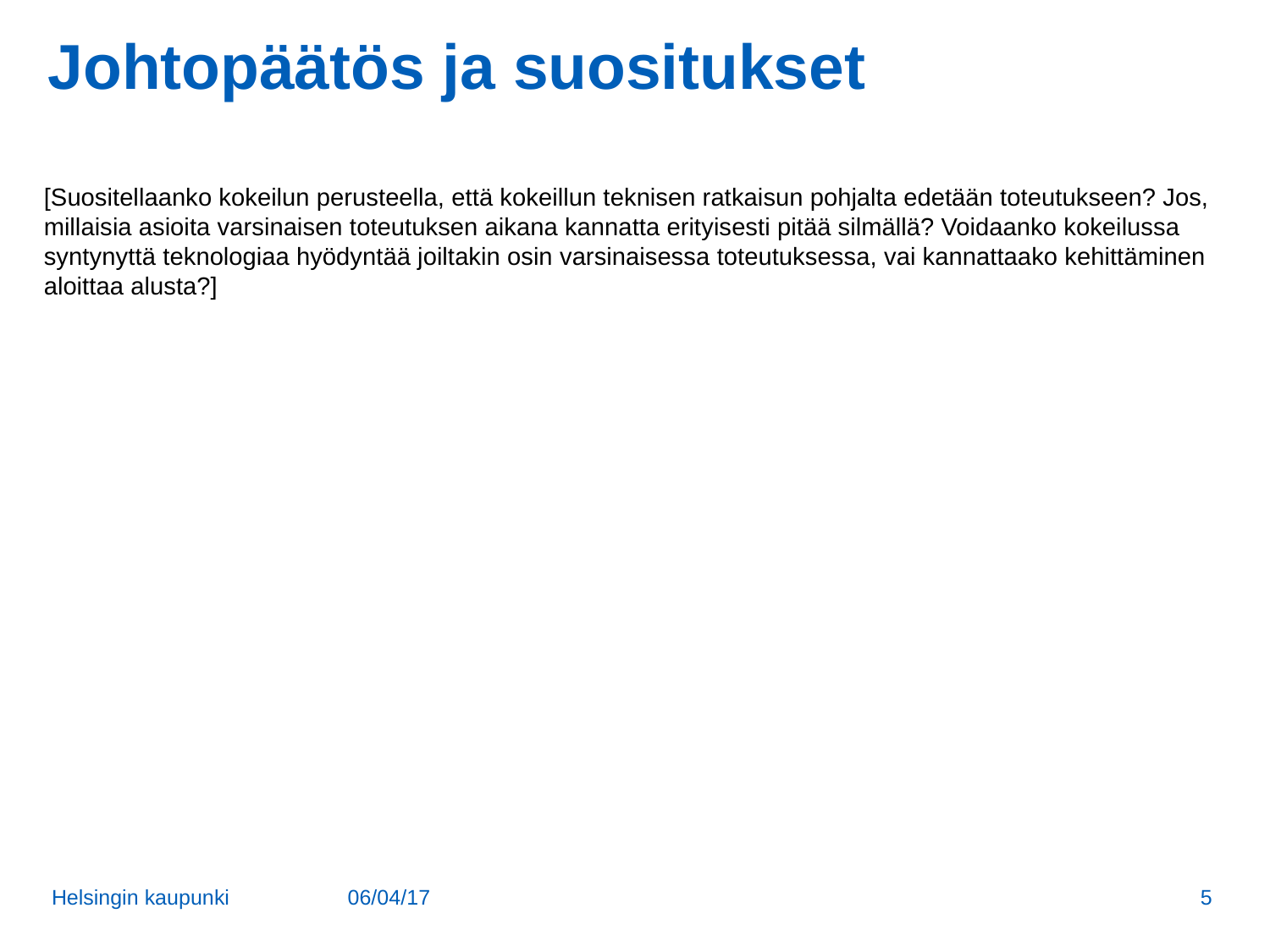

# Johtopäätös ja suositukset
[Suositellaanko kokeilun perusteella, että kokeillun teknisen ratkaisun pohjalta edetään toteutukseen? Jos, millaisia asioita varsinaisen toteutuksen aikana kannatta erityisesti pitää silmällä? Voidaanko kokeilussa syntynyttä teknologiaa hyödyntää joiltakin osin varsinaisessa toteutuksessa, vai kannattaako kehittäminen aloittaa alusta?]

Helsingin kaupunki
06/04/17
5